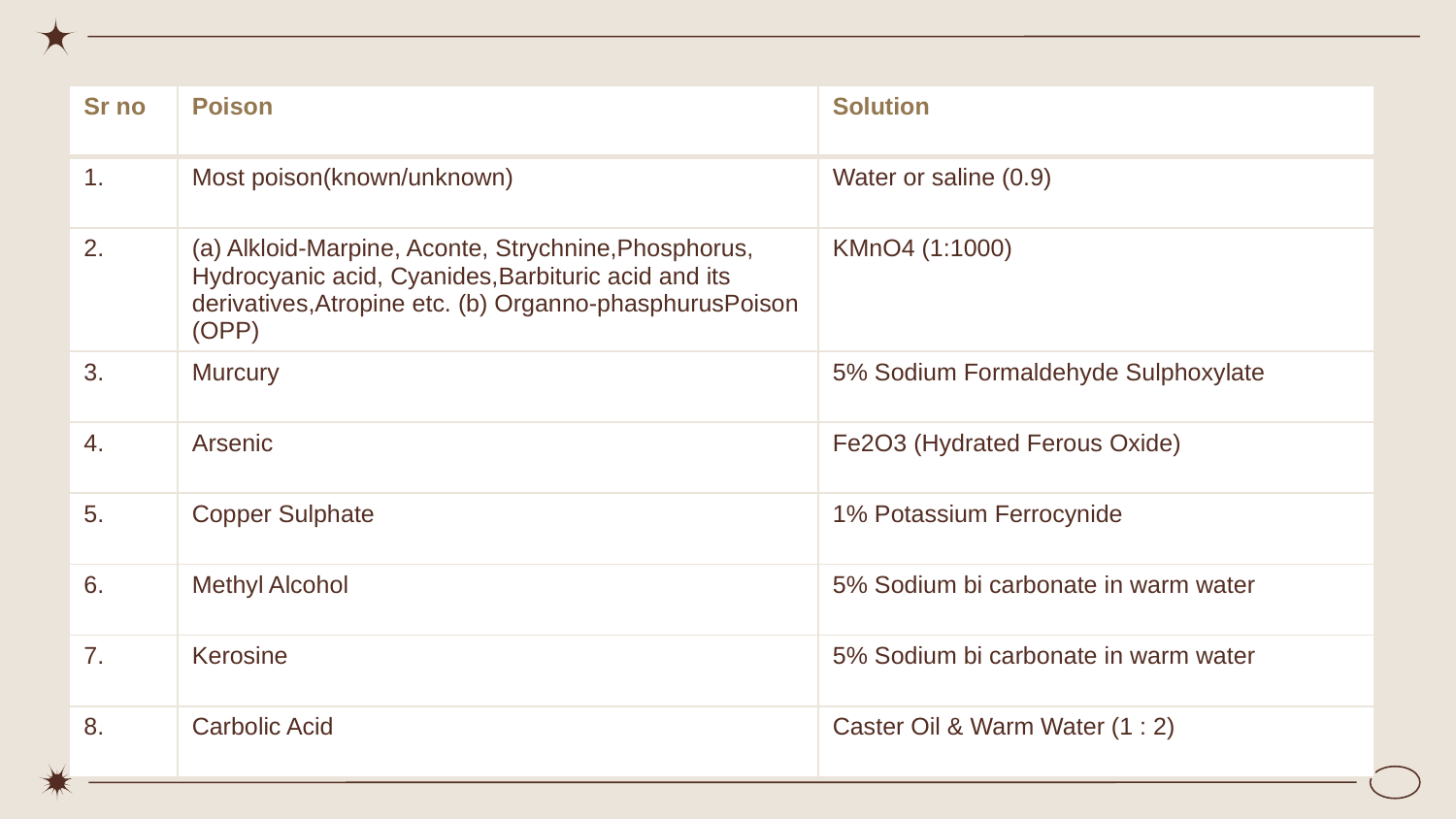

| Sr no | Poison | Solution |
| --- | --- | --- |
| 1. | Most poison(known/unknown) | Water or saline (0.9) |
| 2. | (a) Alkloid-Marpine, Aconte, Strychnine,Phosphorus, Hydrocyanic acid, Cyanides,Barbituric acid and its derivatives,Atropine etc. (b) Organno-phasphurusPoison (OPP) | KMnO4 (1:1000) |
| 3. | Murcury | 5% Sodium Formaldehyde Sulphoxylate |
| 4. | Arsenic | Fe2O3 (Hydrated Ferous Oxide) |
| 5. | Copper Sulphate | 1% Potassium Ferrocynide |
| 6. | Methyl Alcohol | 5% Sodium bi carbonate in warm water |
| 7. | Kerosine | 5% Sodium bi carbonate in warm water |
| 8. | Carbolic Acid | Caster Oil & Warm Water (1 : 2) |